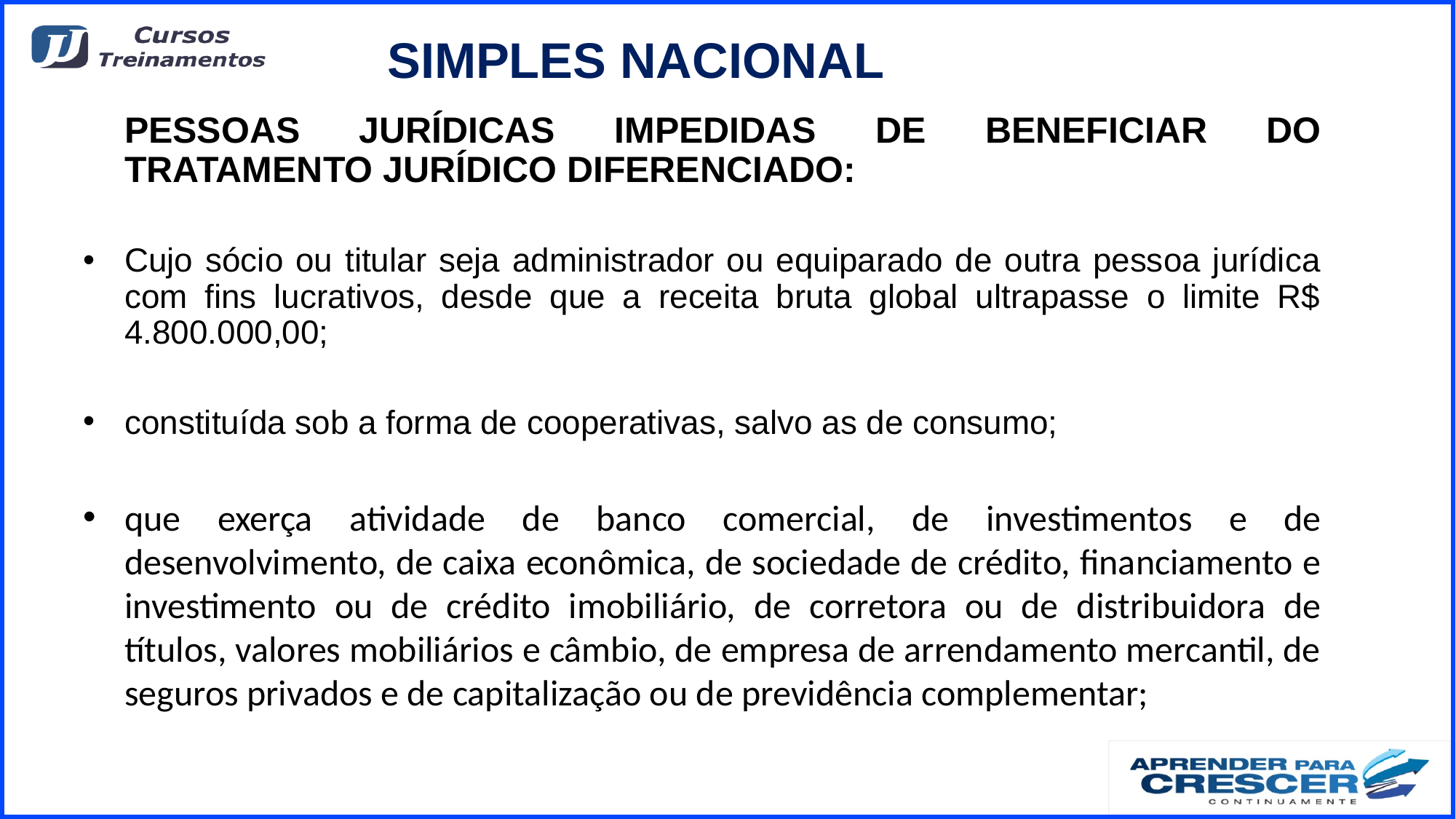

# SIMPLES NACIONAL
	PESSOAS JURÍDICAS IMPEDIDAS DE BENEFICIAR DO TRATAMENTO JURÍDICO DIFERENCIADO:

Cujo sócio ou titular seja administrador ou equiparado de outra pessoa jurídica com fins lucrativos, desde que a receita bruta global ultrapasse o limite R$ 4.800.000,00;

constituída sob a forma de cooperativas, salvo as de consumo;

que exerça atividade de banco comercial, de investimentos e de desenvolvimento, de caixa econômica, de sociedade de crédito, financiamento e investimento ou de crédito imobiliário, de corretora ou de distribuidora de títulos, valores mobiliários e câmbio, de empresa de arrendamento mercantil, de seguros privados e de capitalização ou de previdência complementar;